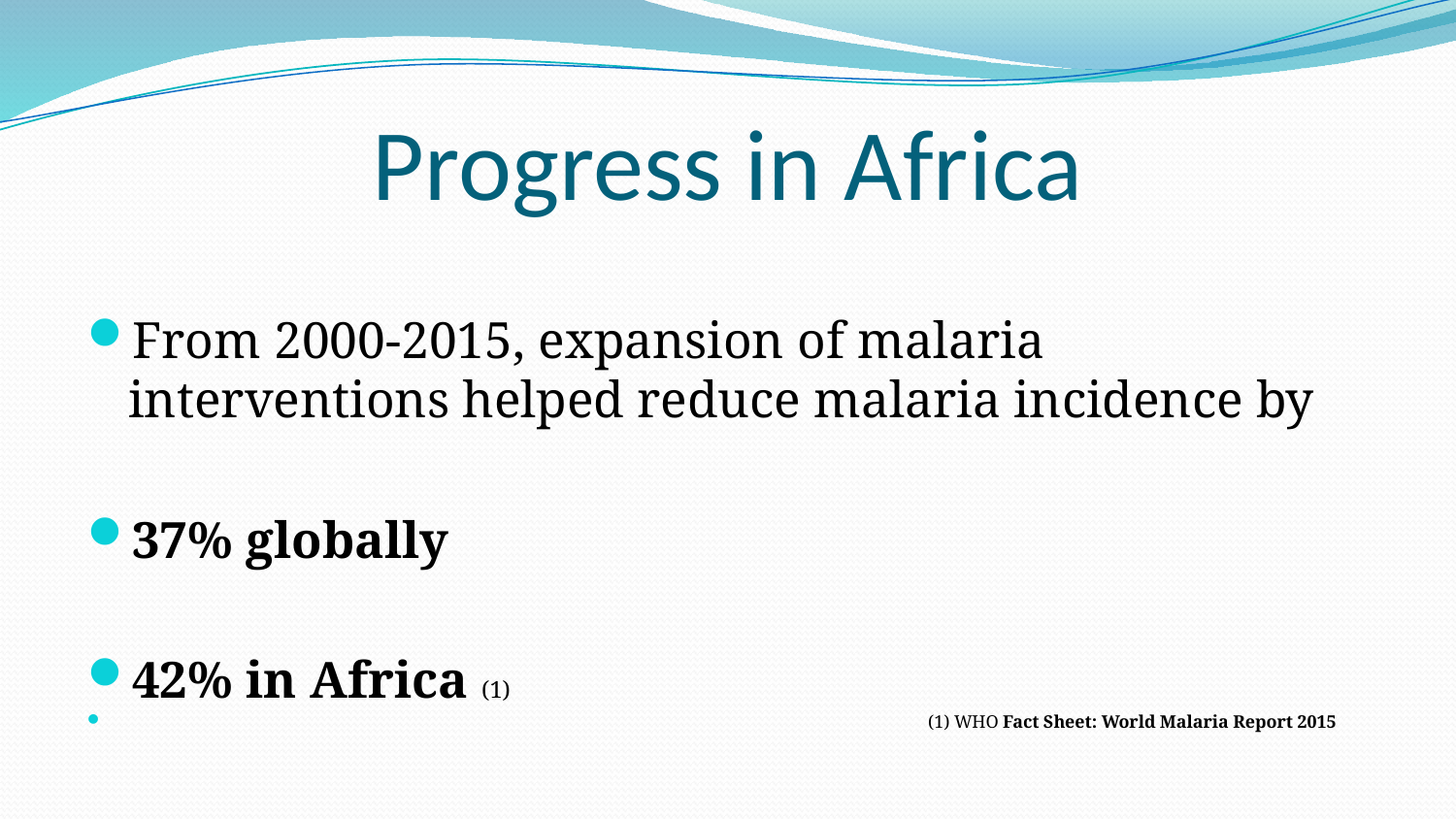

# Progress in Africa

From 2000-2015, expansion of malaria interventions helped reduce malaria incidence by

37% globally

42% in Africa (1)
                                                                                                                                                                                       (1) WHO Fact Sheet: World Malaria Report 2015